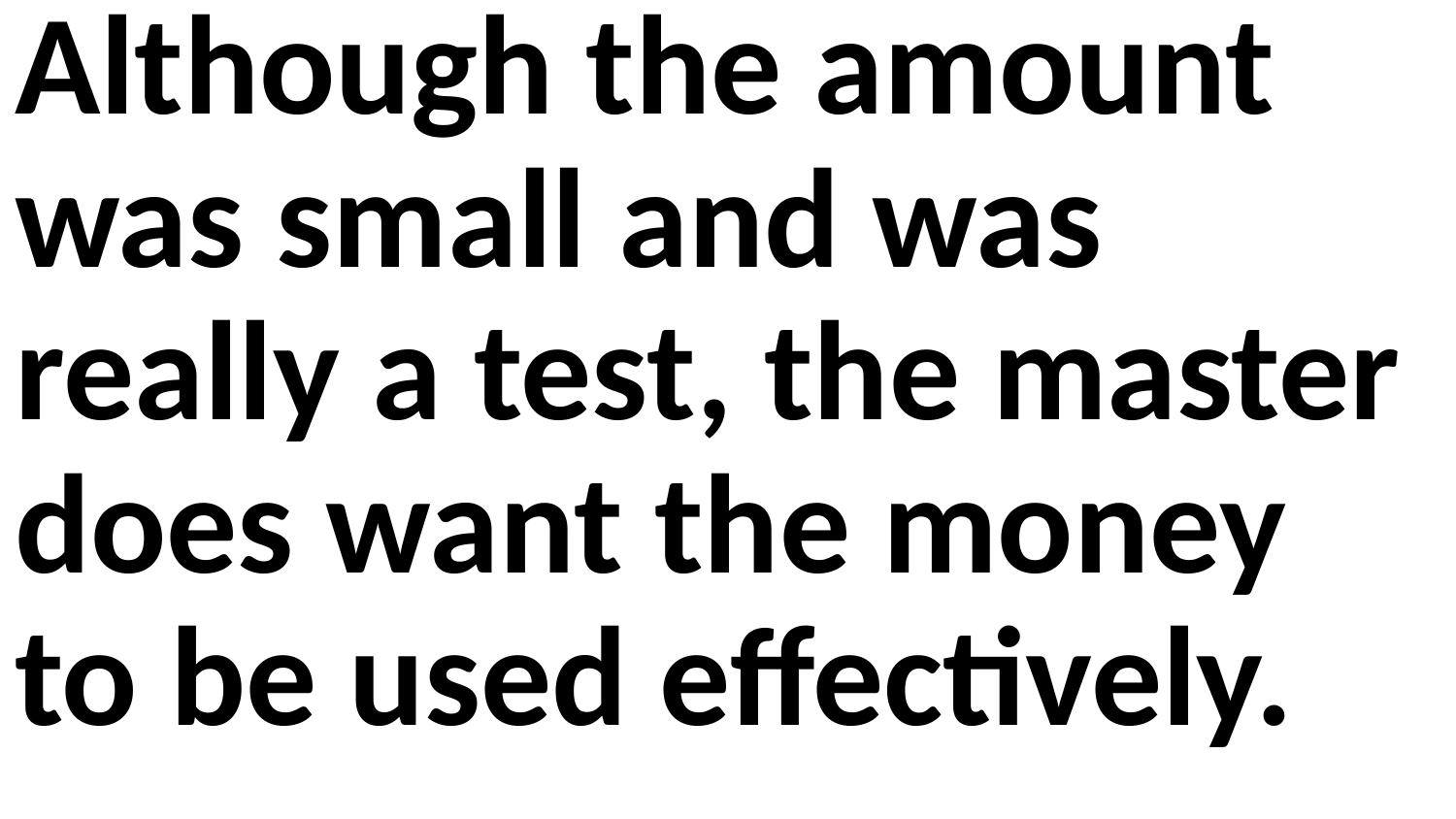

Although the amount was small and was really a test, the master does want the money to be used effectively.